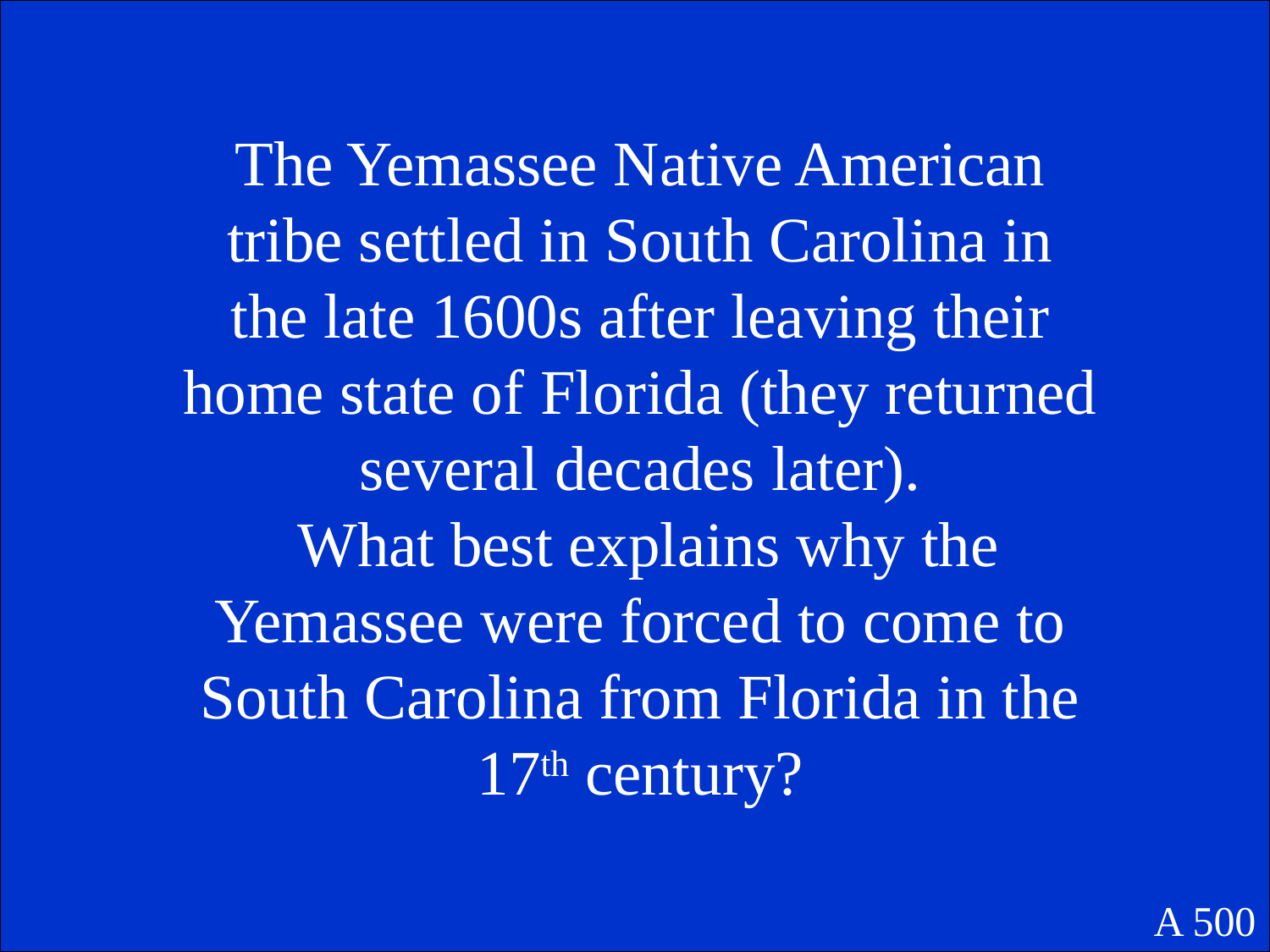

The Yemassee Native American tribe settled in South Carolina in the late 1600s after leaving their home state of Florida (they returned several decades later).
 What best explains why the Yemassee were forced to come to South Carolina from Florida in the 17th century?
A 500